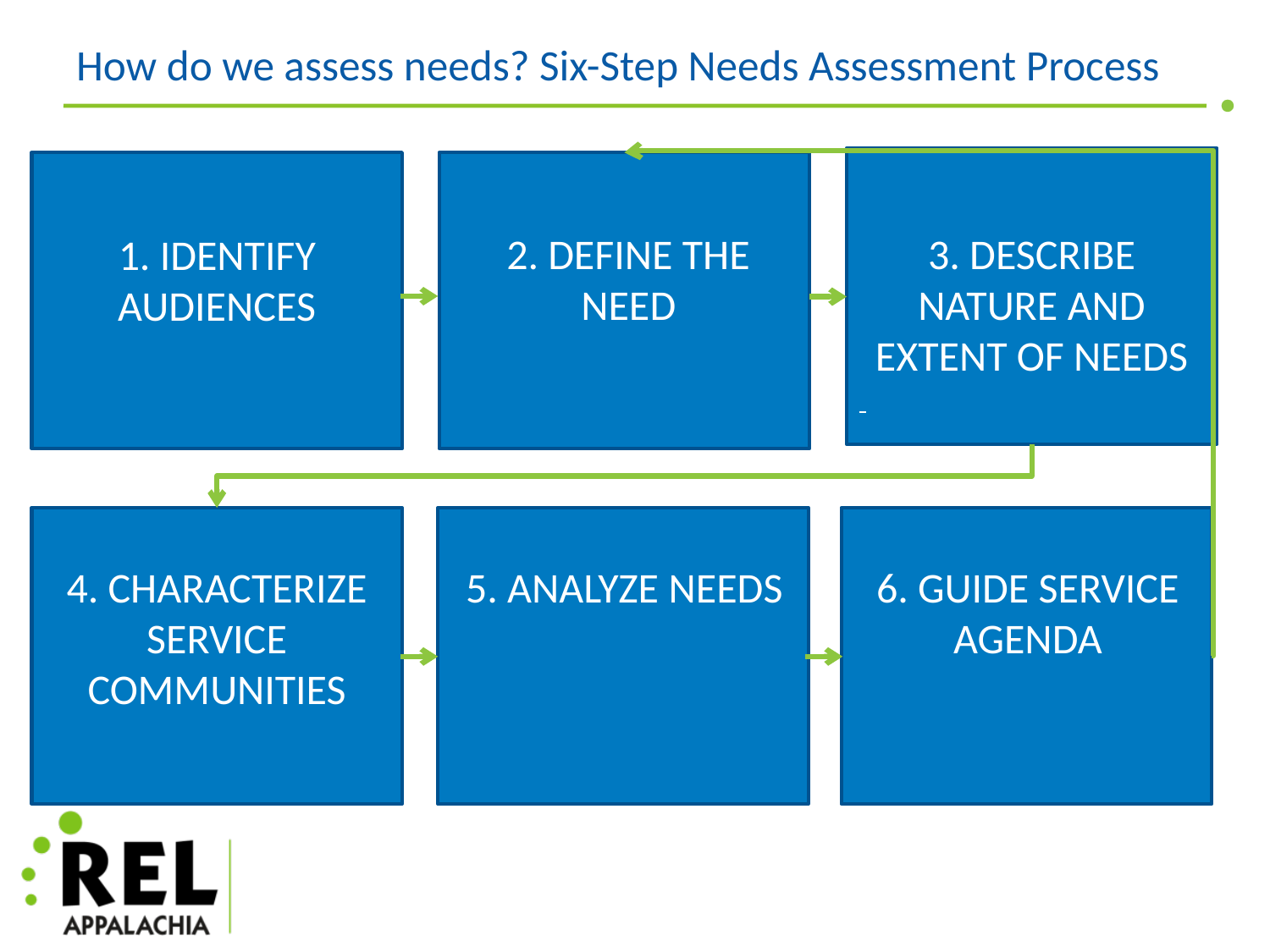

# How do we assess needs? Six-Step Needs Assessment Process

2. DEFINE THE NEED

1. IDENTIFY AUDIENCES

3. DESCRIBE NATURE AND EXTENT OF NEEDS

4. CHARACTERIZE SERVICE COMMUNITIES

5. ANALYZE NEEDS

6. GUIDE SERVICE AGENDA